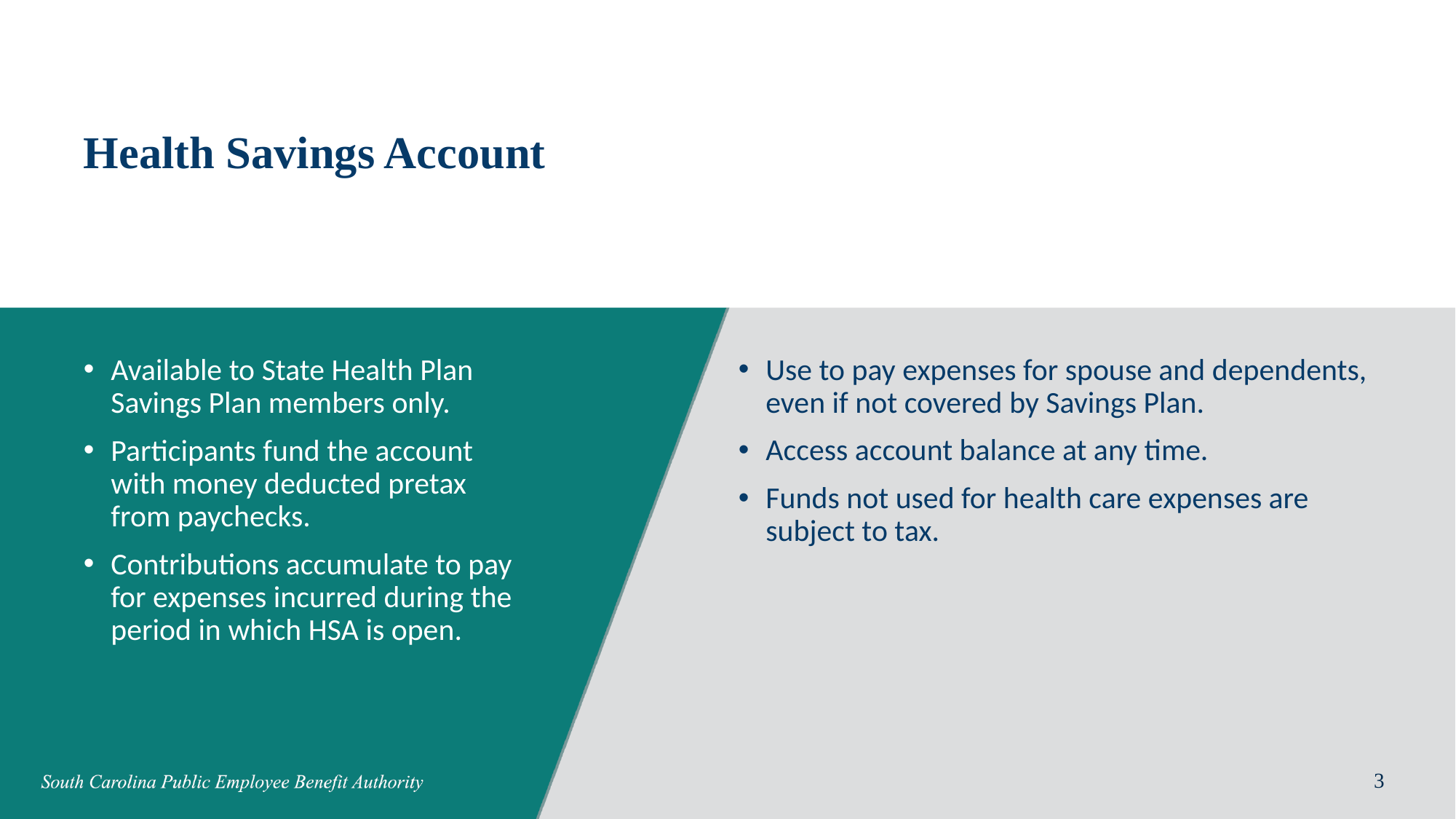

# Health Savings Account
Use to pay expenses for spouse and dependents, even if not covered by Savings Plan.
Access account balance at any time.
Funds not used for health care expenses are subject to tax.
Available to State Health Plan Savings Plan members only.
Participants fund the account with money deducted pretax from paychecks.
Contributions accumulate to pay for expenses incurred during the period in which HSA is open.
3